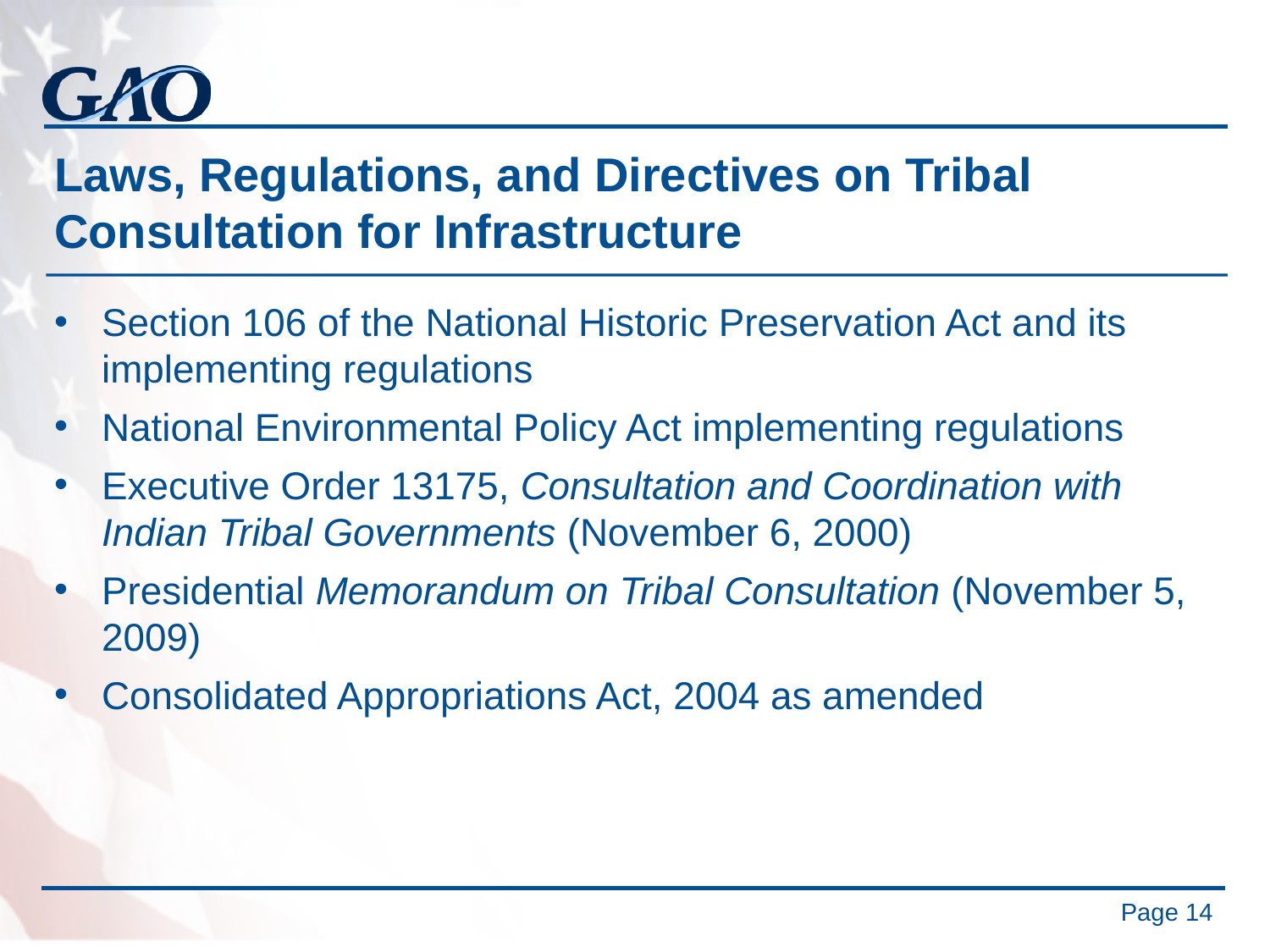

# Laws, Regulations, and Directives on Tribal Consultation for Infrastructure

Section 106 of the National Historic Preservation Act and its implementing regulations
National Environmental Policy Act implementing regulations
Executive Order 13175, Consultation and Coordination with Indian Tribal Governments (November 6, 2000)
Presidential Memorandum on Tribal Consultation (November 5, 2009)
Consolidated Appropriations Act, 2004 as amended
Page 14